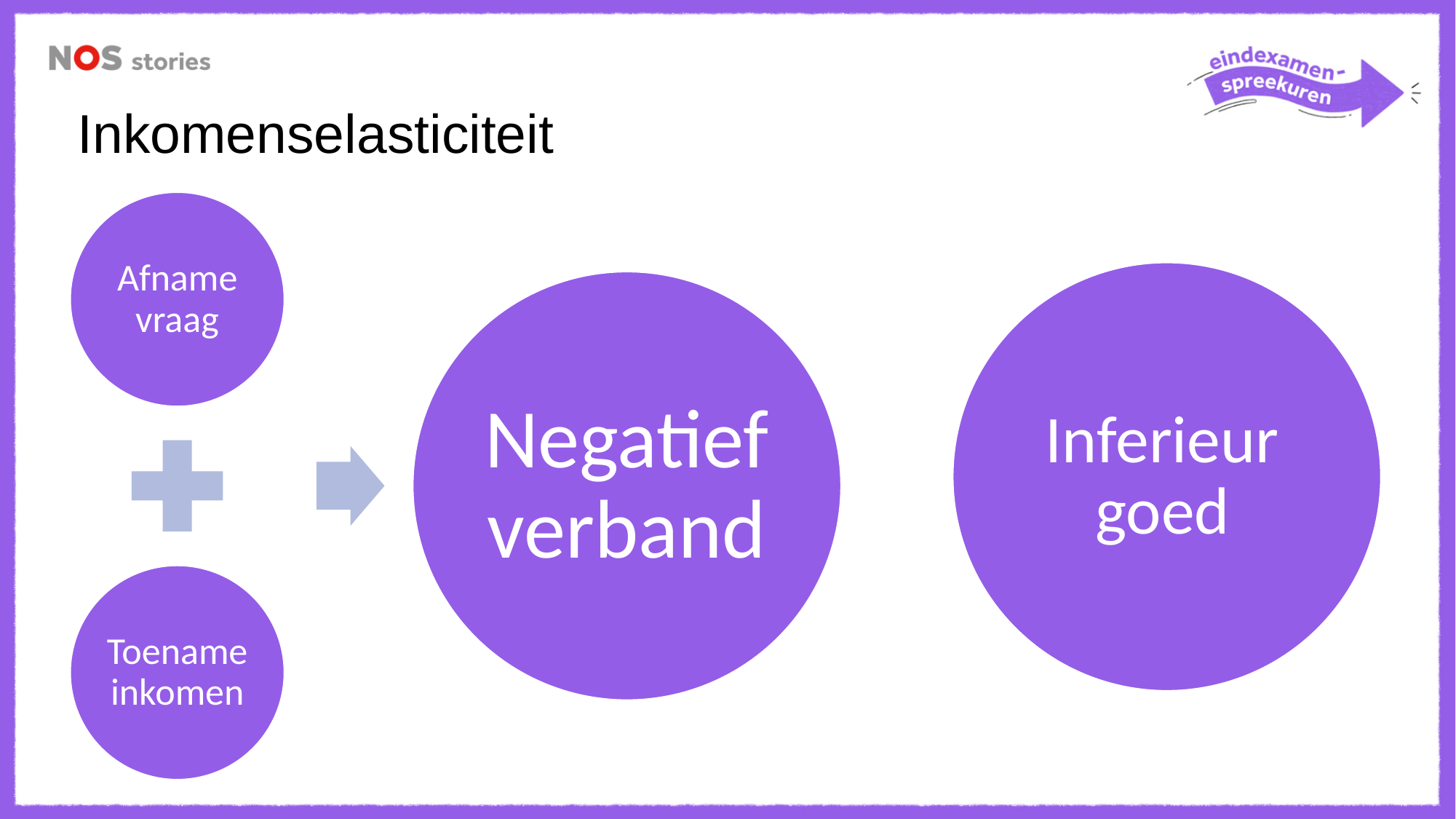

Inkomenselasticiteit

Afname vraag

Toename inkomen

Negatief verband

Inferieur goed